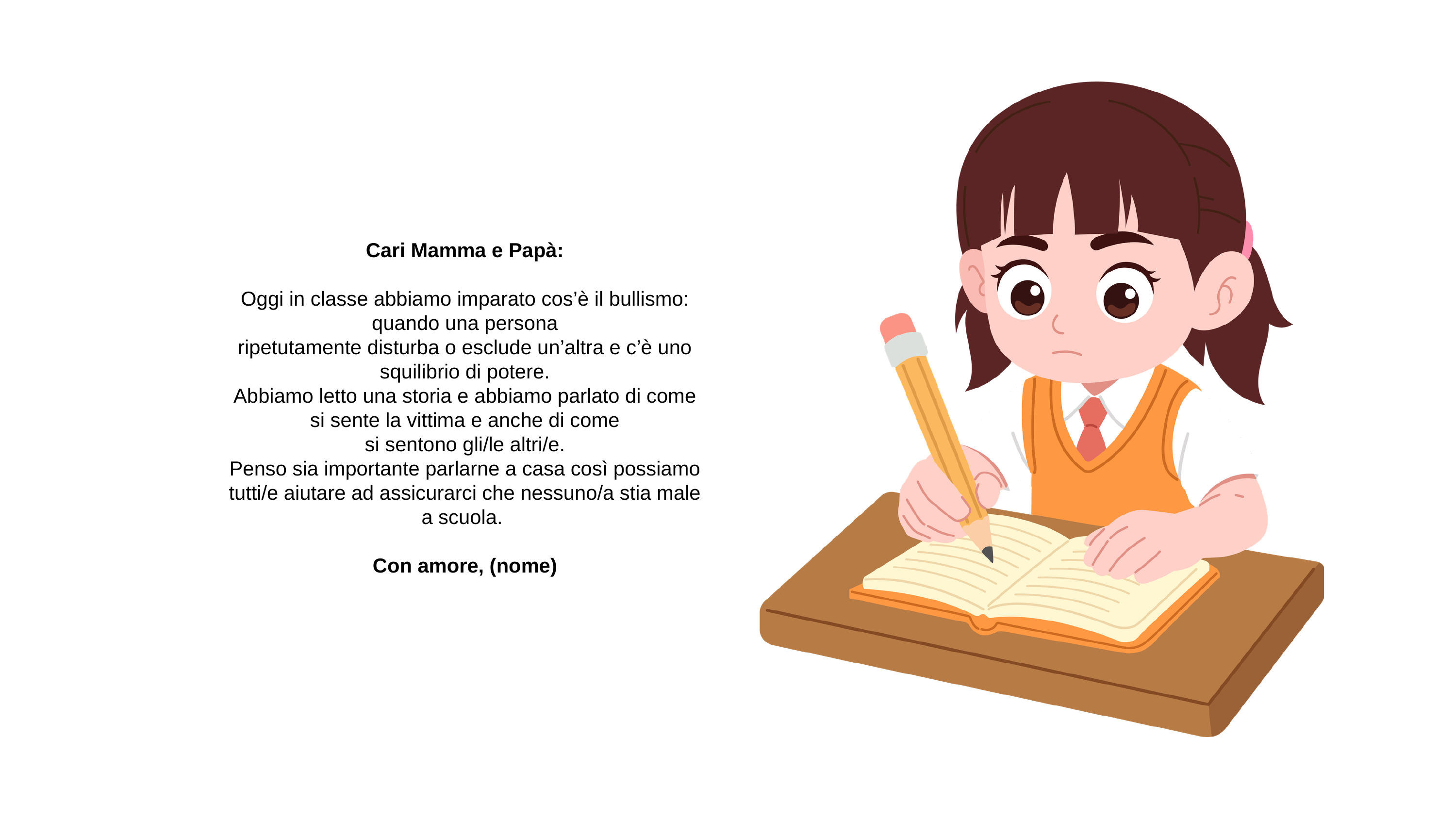

Cari Mamma e Papà:

Oggi in classe abbiamo imparato cos’è il bullismo: quando una persona
ripetutamente disturba o esclude un’altra e c’è uno squilibrio di potere.
Abbiamo letto una storia e abbiamo parlato di come si sente la vittima e anche di come
si sentono gli/le altri/e.
Penso sia importante parlarne a casa così possiamo tutti/e aiutare ad assicurarci che nessuno/a stia male a scuola.

Con amore, (nome)